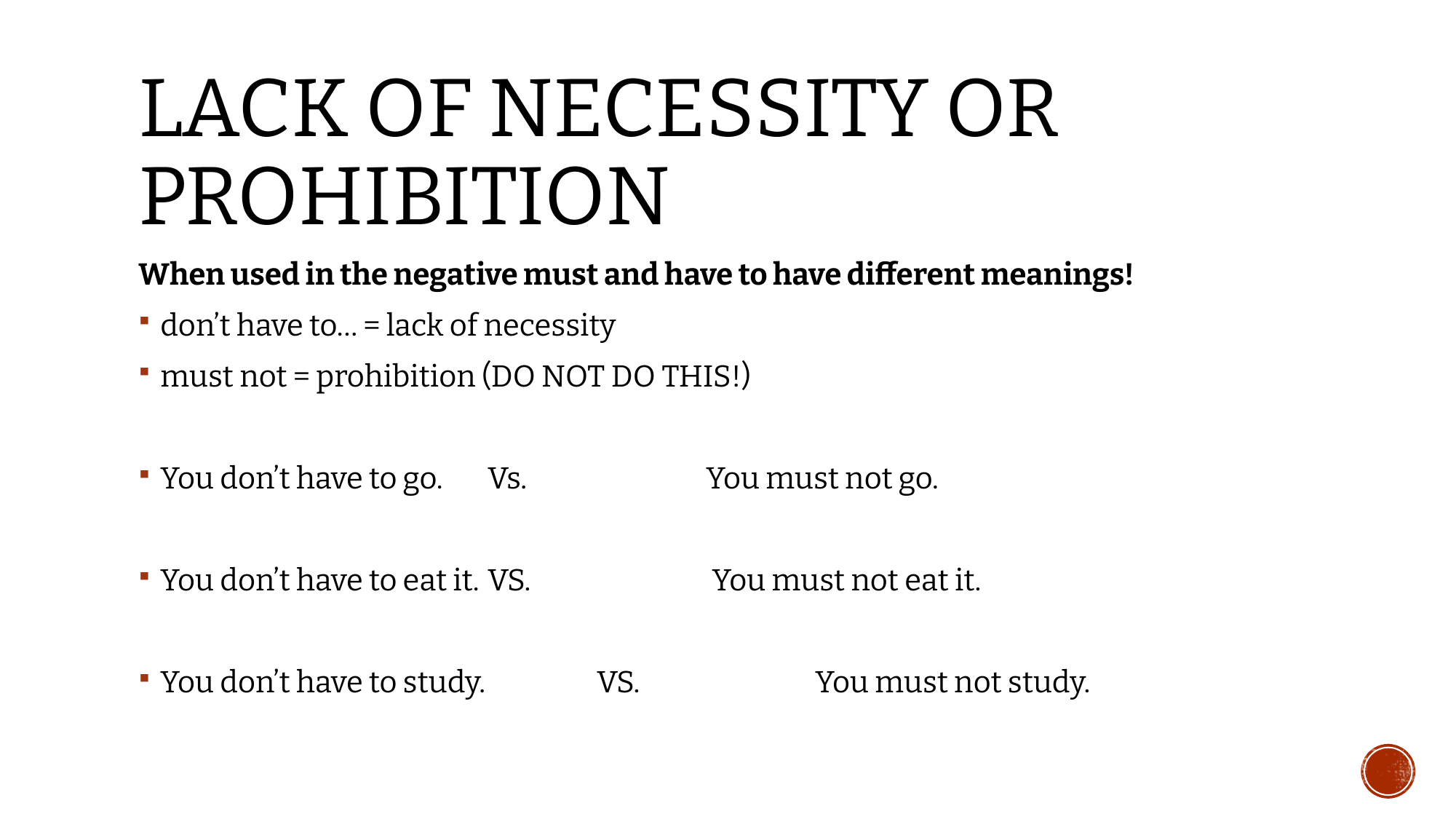

# Lack of necessity or prohibition
When used in the negative must and have to have different meanings!
don’t have to… = lack of necessity
must not = prohibition (DO NOT DO THIS!)

You don’t have to go.   	Vs.  		You must not go.

You don’t have to eat it. 	VS.		 You must not eat it.

You don’t have to study. 	VS. 		You must not study.